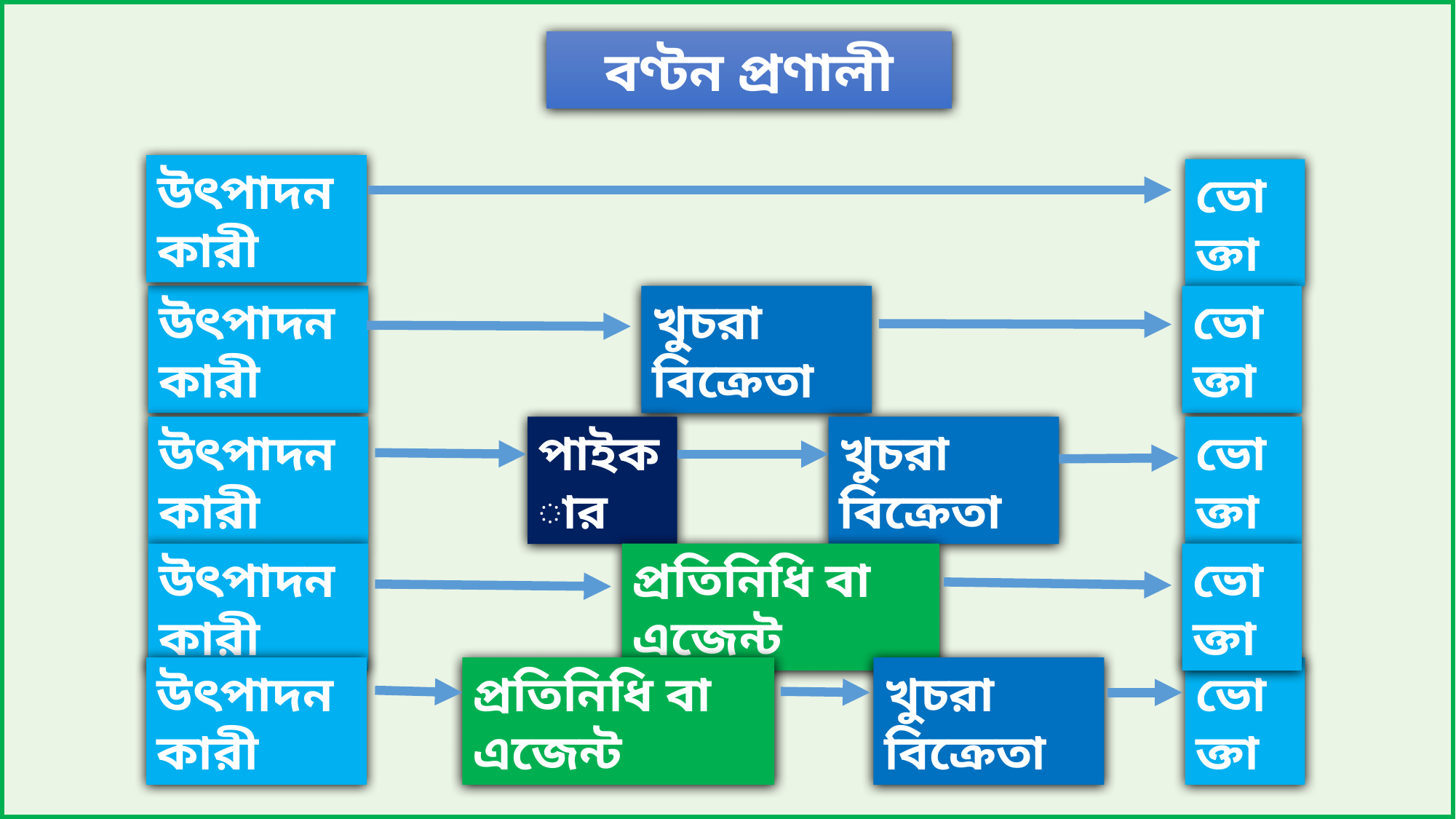

বণ্টন প্রণালী
উৎপাদনকারী
ভোক্তা
উৎপাদনকারী
খুচরা বিক্রেতা
ভোক্তা
খুচরা বিক্রেতা
পাইকার
উৎপাদনকারী
ভোক্তা
ভোক্তা
উৎপাদনকারী
প্রতিনিধি বা এজেন্ট
খুচরা বিক্রেতা
ভোক্তা
প্রতিনিধি বা এজেন্ট
উৎপাদনকারী